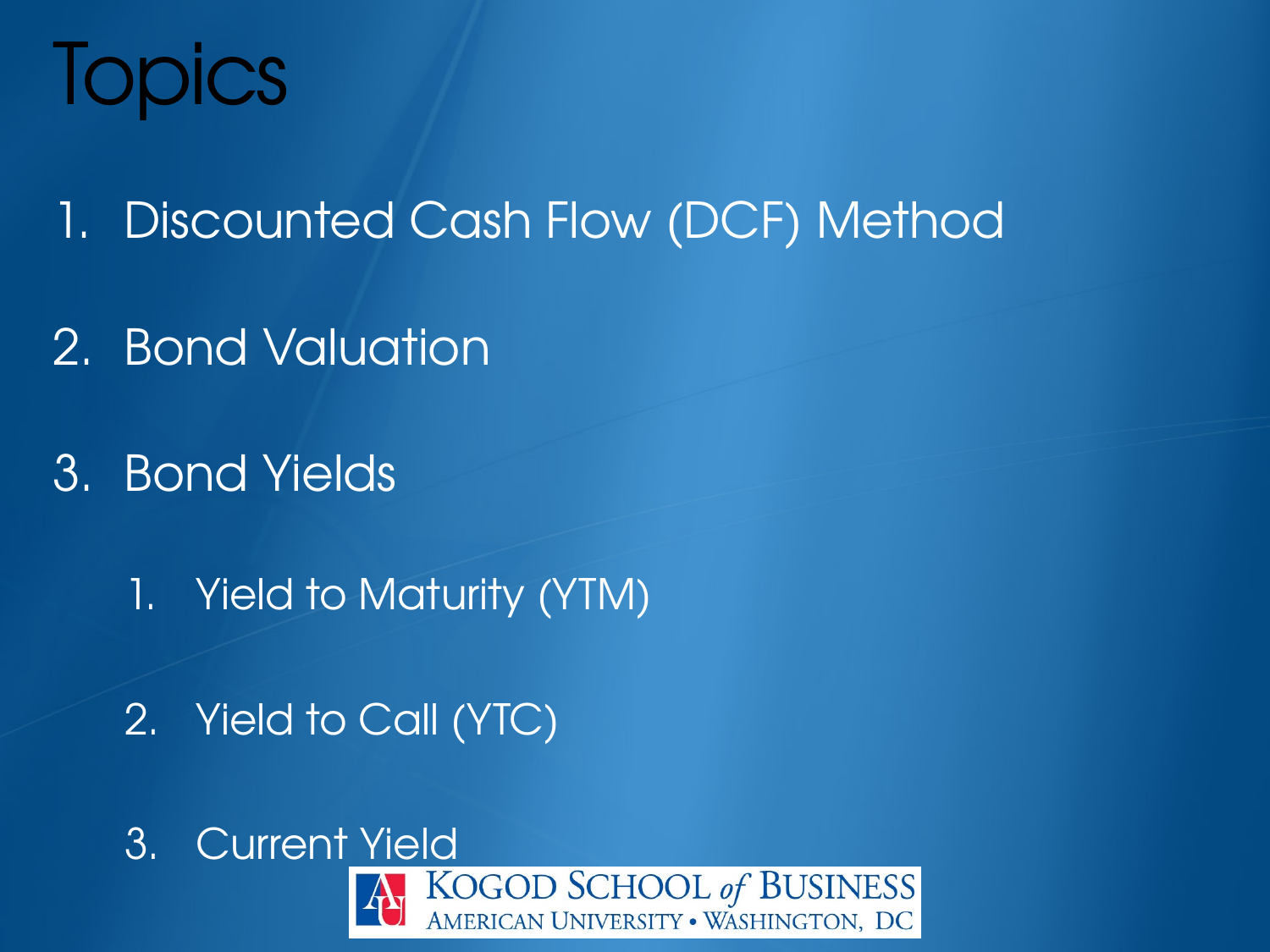

# Topics
Discounted Cash Flow (DCF) Method

Bond Valuation

Bond Yields

Yield to Maturity (YTM)

Yield to Call (YTC)

Current Yield